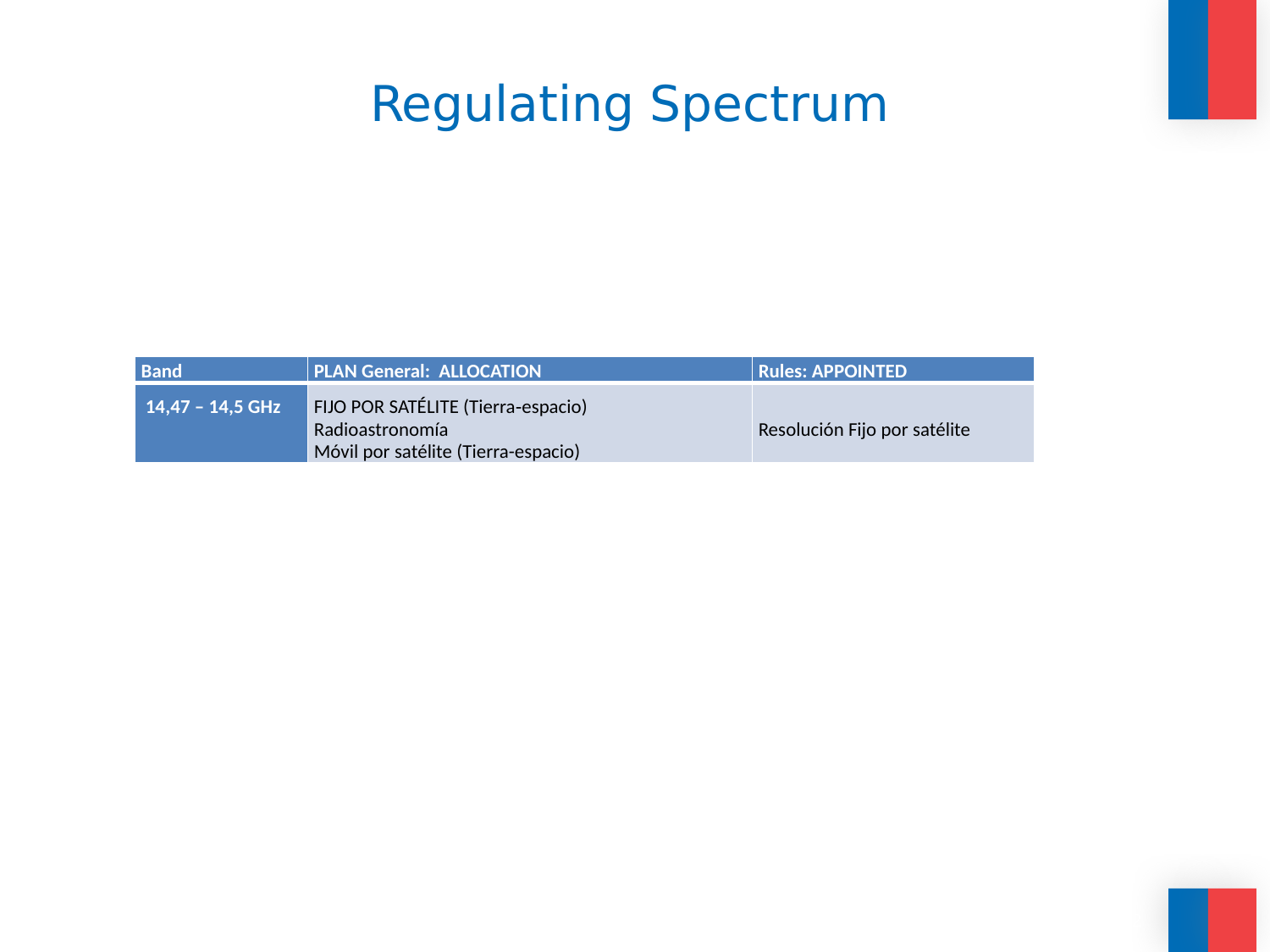

Regulating Spectrum
| Band | PLAN General: ALLOCATION | Rules: APPOINTED |
| --- | --- | --- |
| 14,47 – 14,5 GHz | FIJO POR SATÉLITE (Tierra‑espacio) Radioastronomía Móvil por satélite (Tierra-espacio) | Resolución Fijo por satélite |
…
12